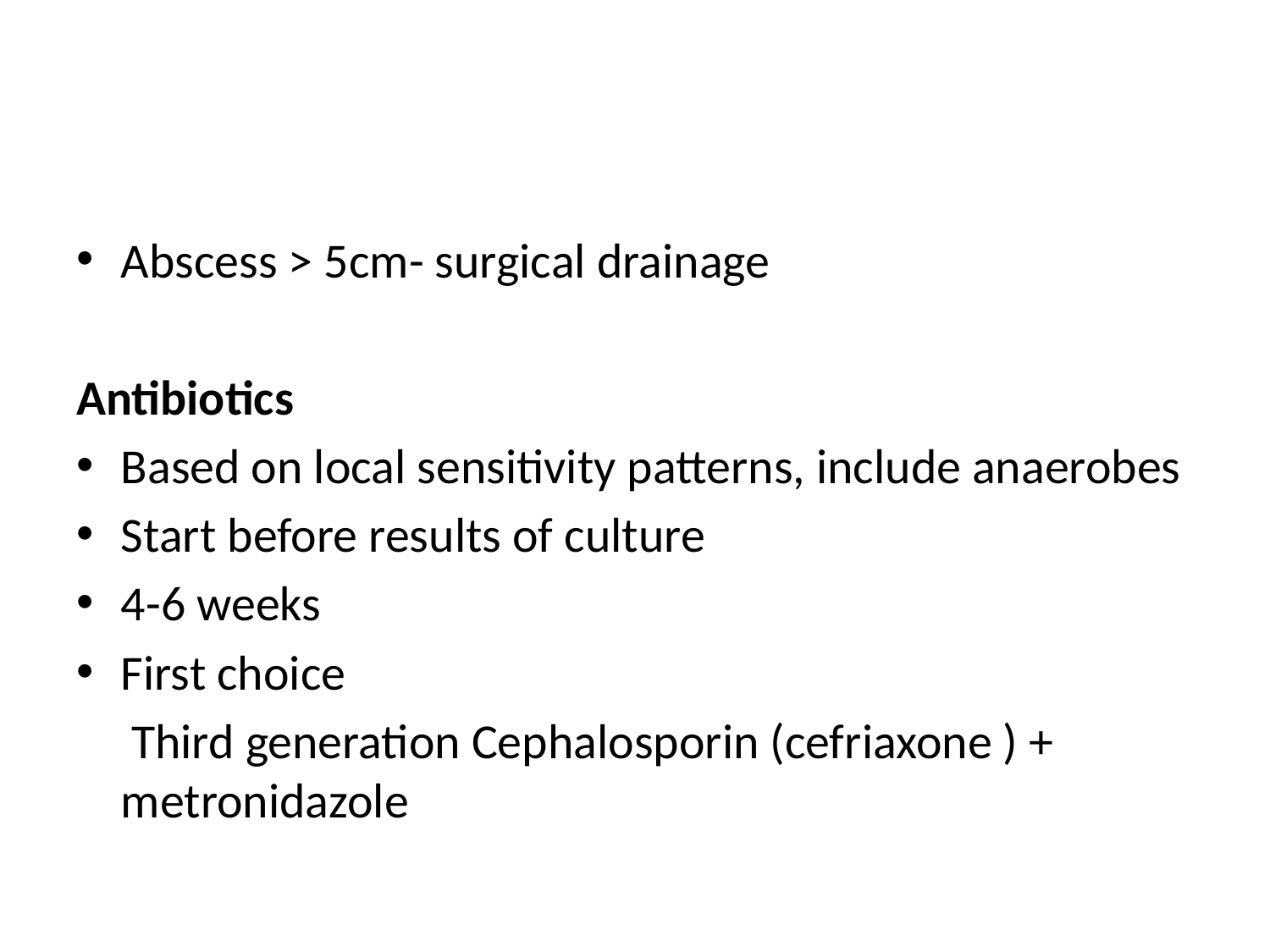

#
Abscess > 5cm- surgical drainage

Antibiotics
Based on local sensitivity patterns, include anaerobes
Start before results of culture
4-6 weeks
First choice
     Third generation Cephalosporin (cefriaxone ) + metronidazole